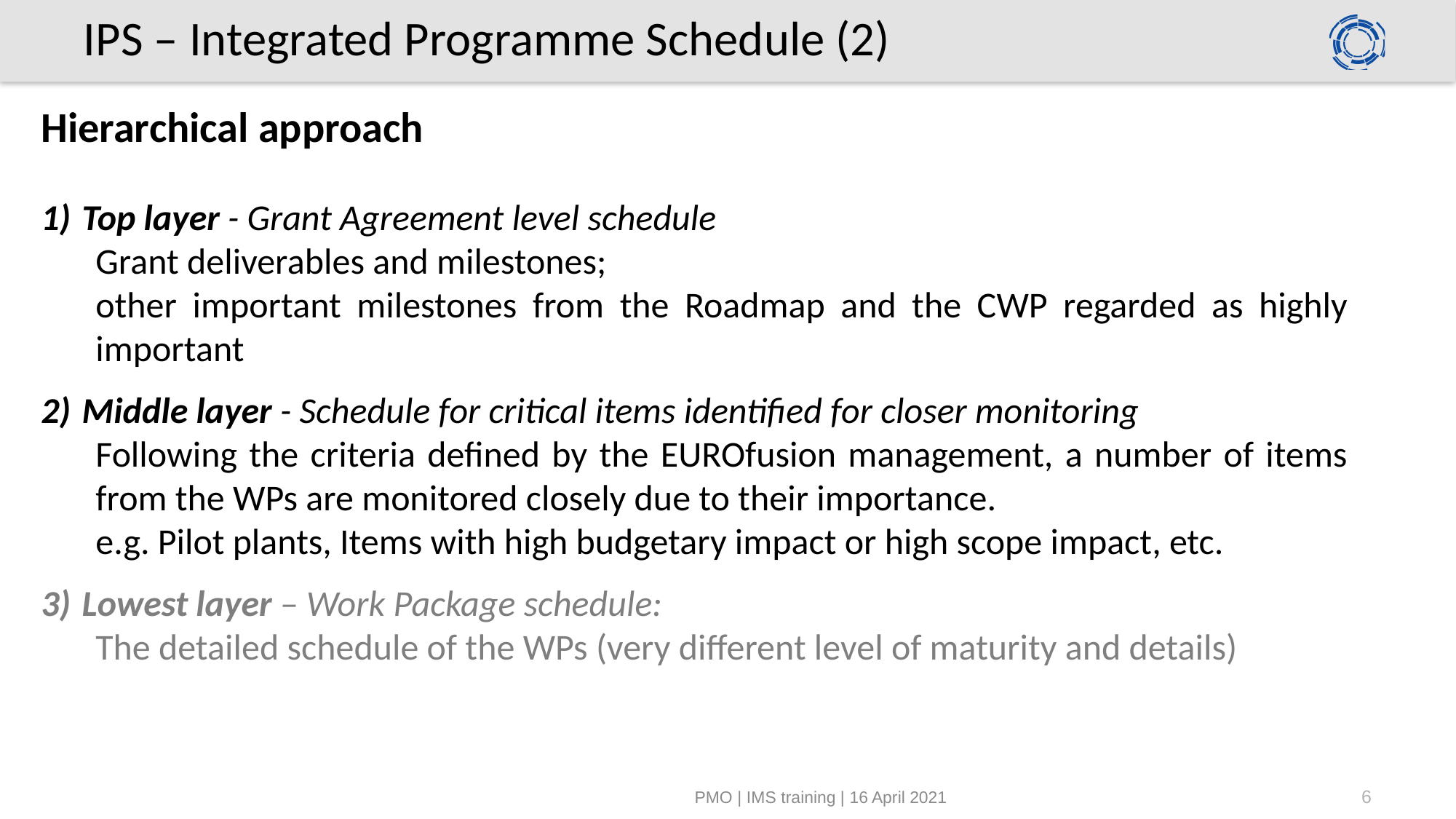

# IPS – Integrated Programme Schedule (2)
Hierarchical approach

Top layer - Grant Agreement level schedule
Grant deliverables and milestones;
other important milestones from the Roadmap and the CWP regarded as highly important
Middle layer - Schedule for critical items identified for closer monitoring
Following the criteria defined by the EUROfusion management, a number of items from the WPs are monitored closely due to their importance.
e.g. Pilot plants, Items with high budgetary impact or high scope impact, etc.
Lowest layer – Work Package schedule:
The detailed schedule of the WPs (very different level of maturity and details)
PMO | IMS training | 16 April 2021
6